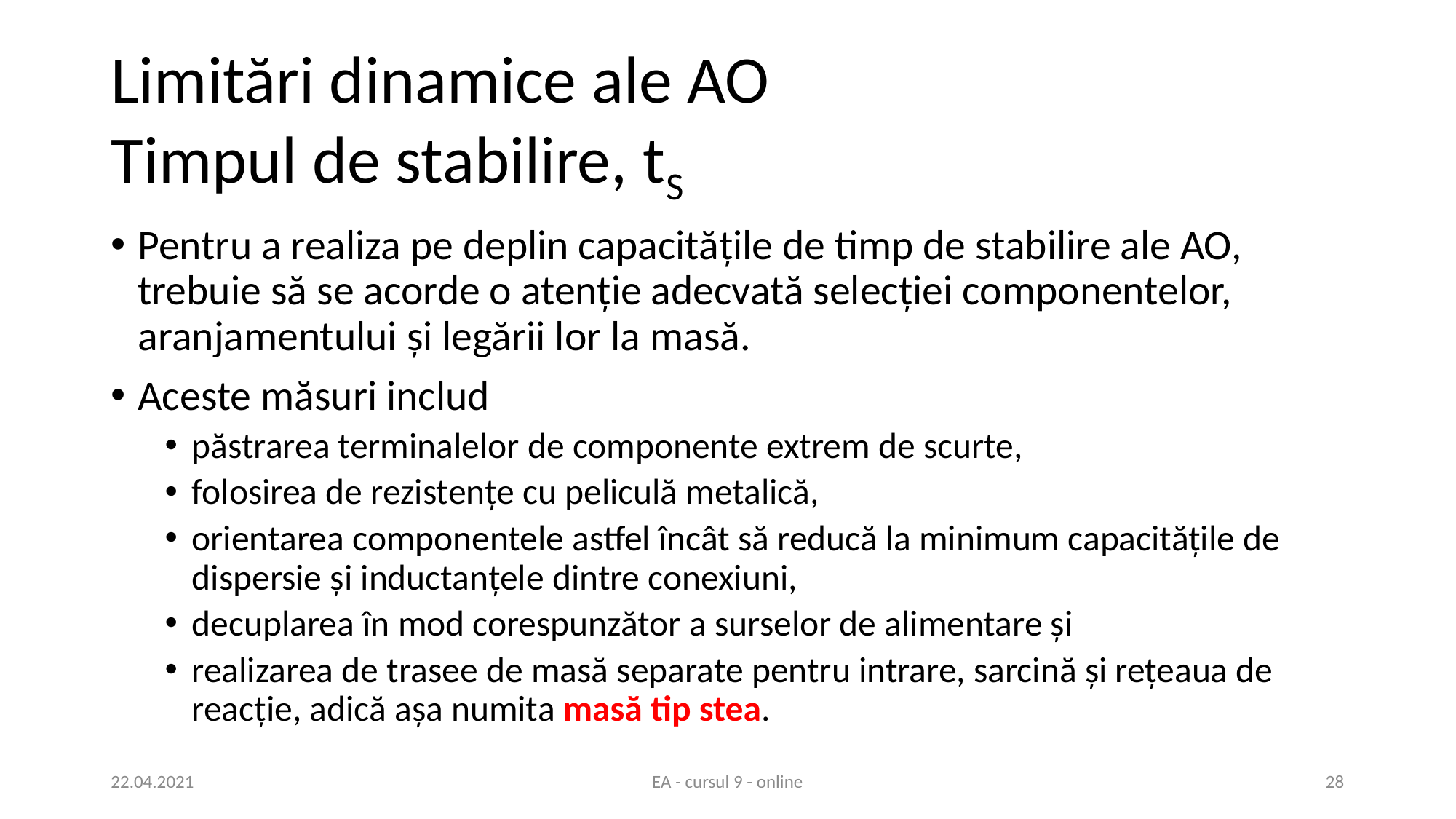

# Limitări dinamice ale AO Timpul de stabilire, tS
Pentru a realiza pe deplin capacitățile de timp de stabilire ale AO, trebuie să se acorde o atenție adecvată selecției componentelor, aranjamentului și legării lor la masă.
Aceste măsuri includ
păstrarea terminalelor de componente extrem de scurte,
folosirea de rezistențe cu peliculă metalică,
orientarea componentele astfel încât să reducă la minimum capacitățile de dispersie și inductanțele dintre conexiuni,
decuplarea în mod corespunzător a surselor de alimentare și
realizarea de trasee de masă separate pentru intrare, sarcină și rețeaua de reacție, adică așa numita masă tip stea.
22.04.2021
EA - cursul 9 - online
28